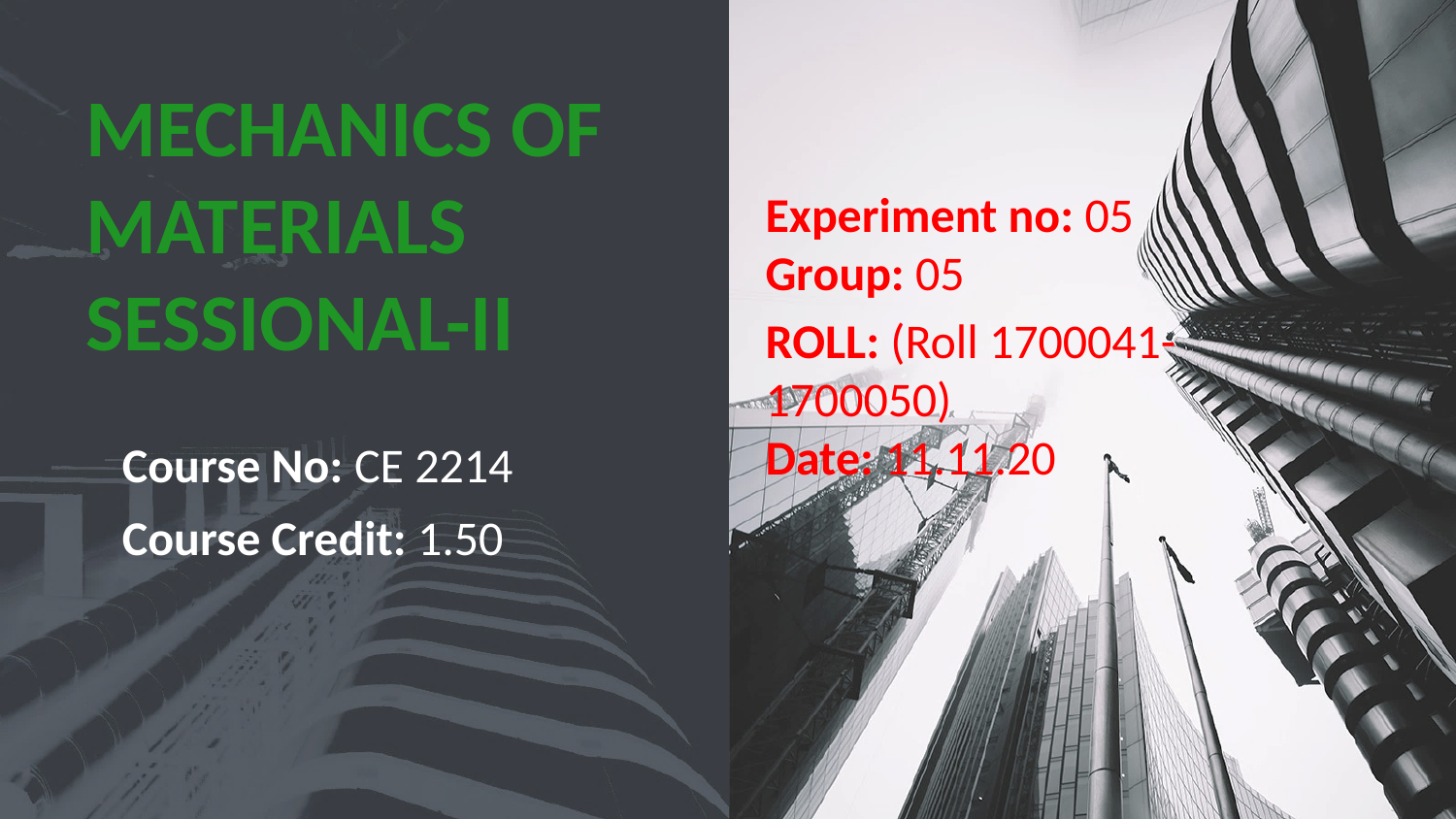

MECHANICS OF MATERIALS SESSIONAL-II
#

Experiment no: 05
Group: 05
ROLL: (Roll 1700041-1700050)
Date: 11.11.20

Course No: CE 2214
Course Credit: 1.50